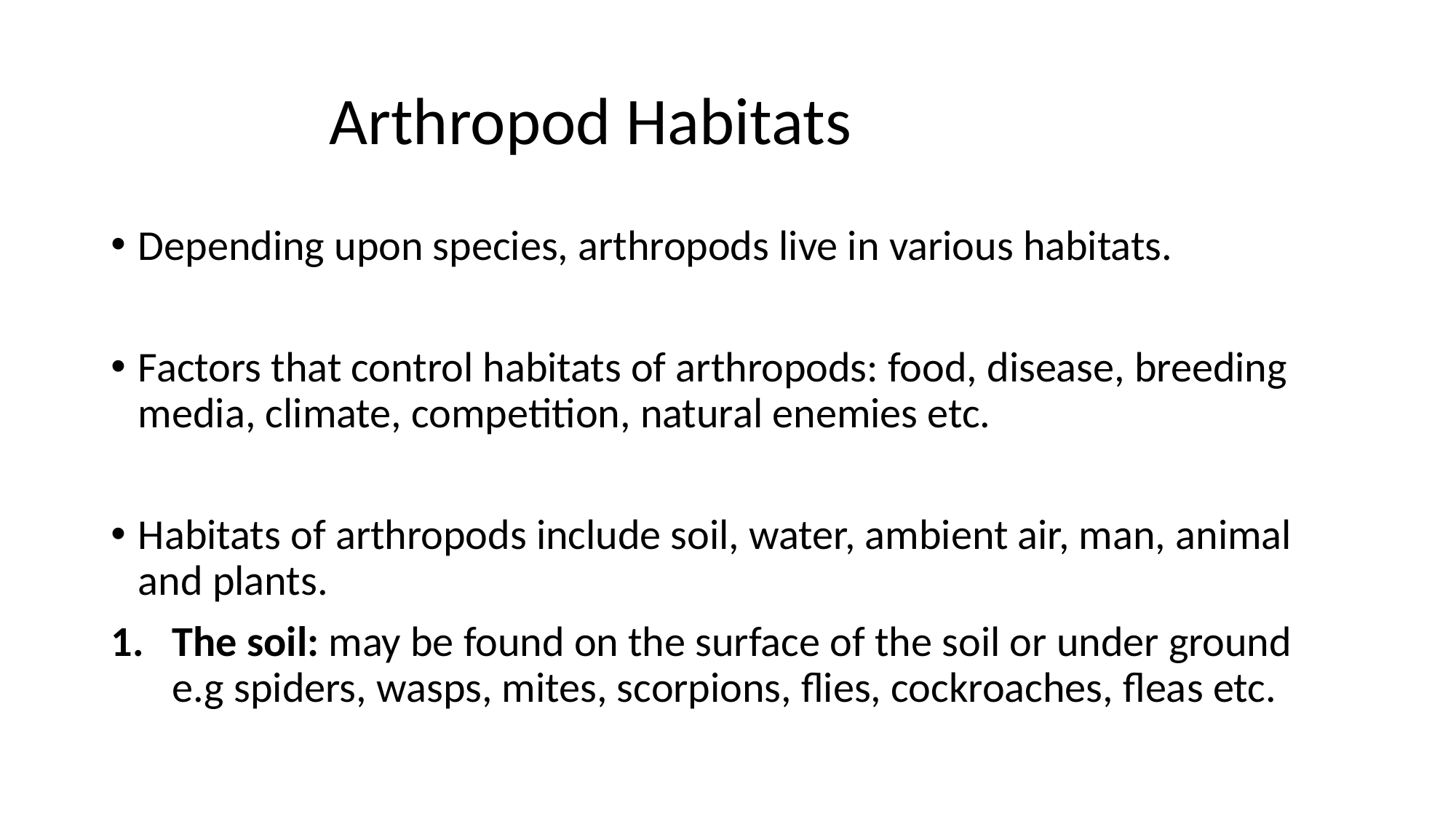

# Arthropod Habitats
Depending upon species, arthropods live in various habitats.

Factors that control habitats of arthropods: food, disease, breeding media, climate, competition, natural enemies etc.

Habitats of arthropods include soil, water, ambient air, man, animal and plants.
The soil: may be found on the surface of the soil or under ground e.g spiders, wasps, mites, scorpions, flies, cockroaches, fleas etc.